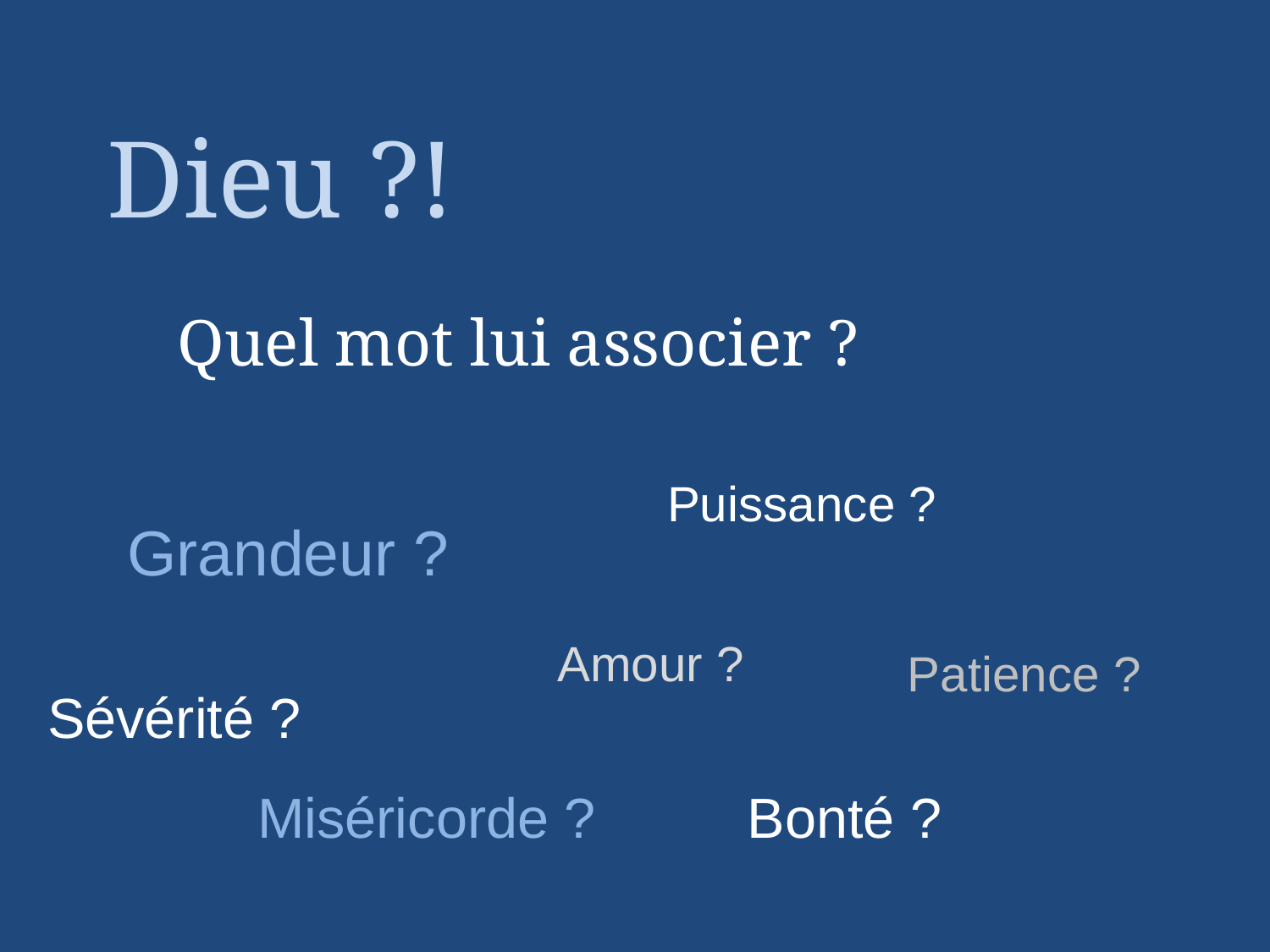

Dieu ?!
Quel mot lui associer ?
Puissance ?
Grandeur ?
Amour ?
Patience ?
Sévérité ?
Miséricorde ?
Bonté ?